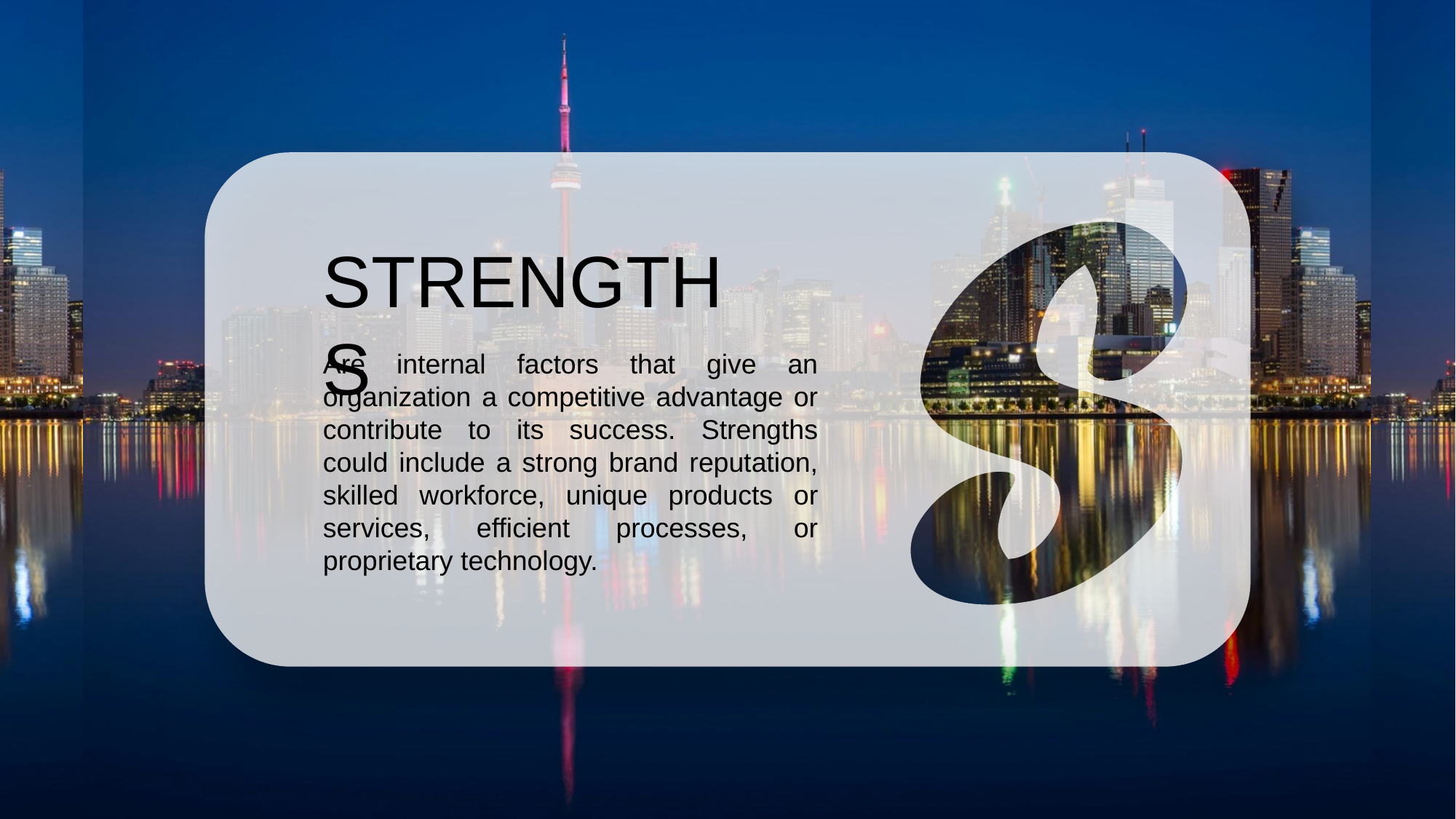

STRENGTHS
Are internal factors that give an organization a competitive advantage or contribute to its success. Strengths could include a strong brand reputation, skilled workforce, unique products or services, efficient processes, or proprietary technology.